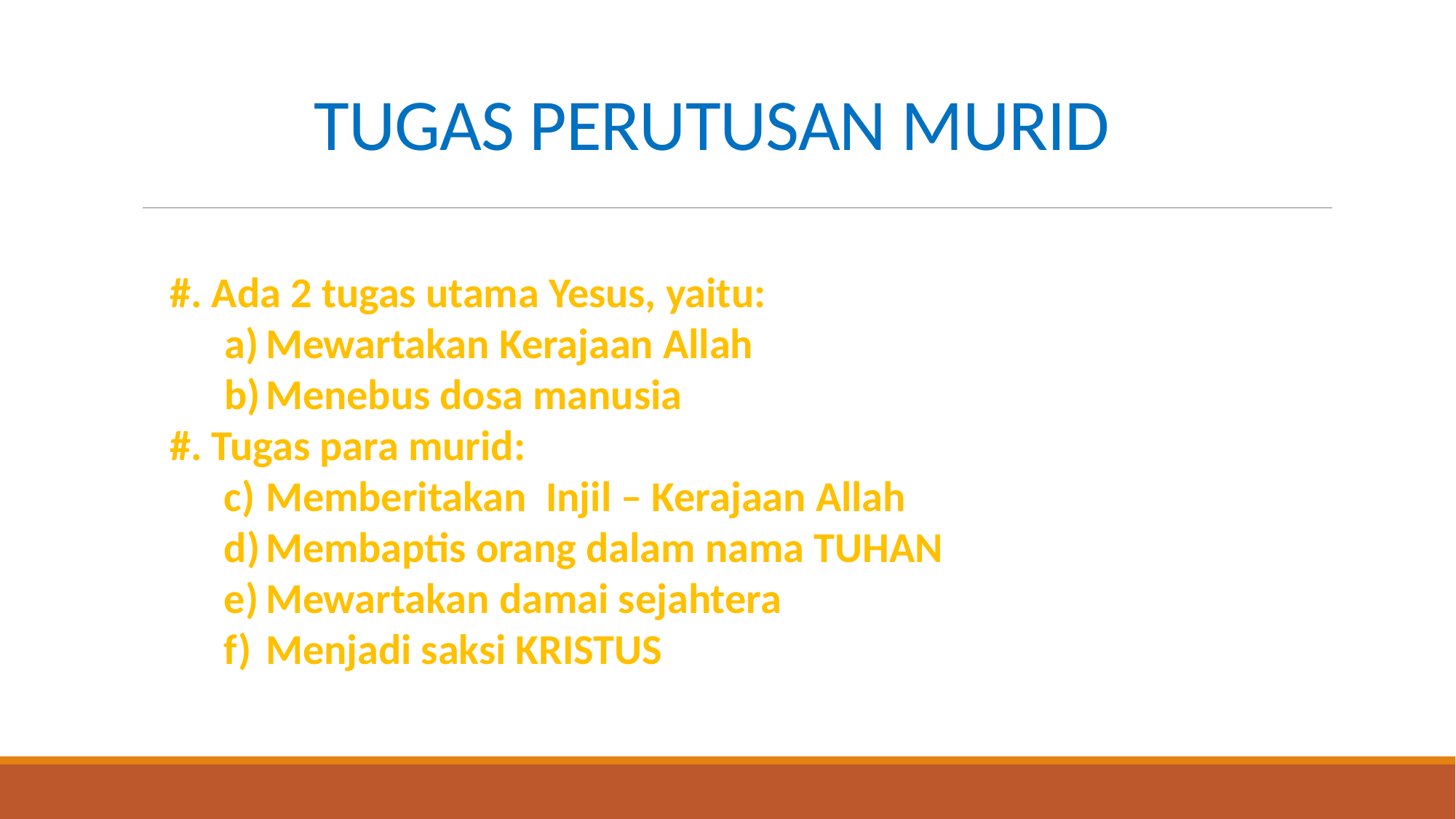

# TUGAS PERUTUSAN MURID
#. Ada 2 tugas utama Yesus, yaitu:
Mewartakan Kerajaan Allah
Menebus dosa manusia
#. Tugas para murid:
Memberitakan  Injil – Kerajaan Allah
Membaptis orang dalam nama TUHAN
Mewartakan damai sejahtera
Menjadi saksi KRISTUS